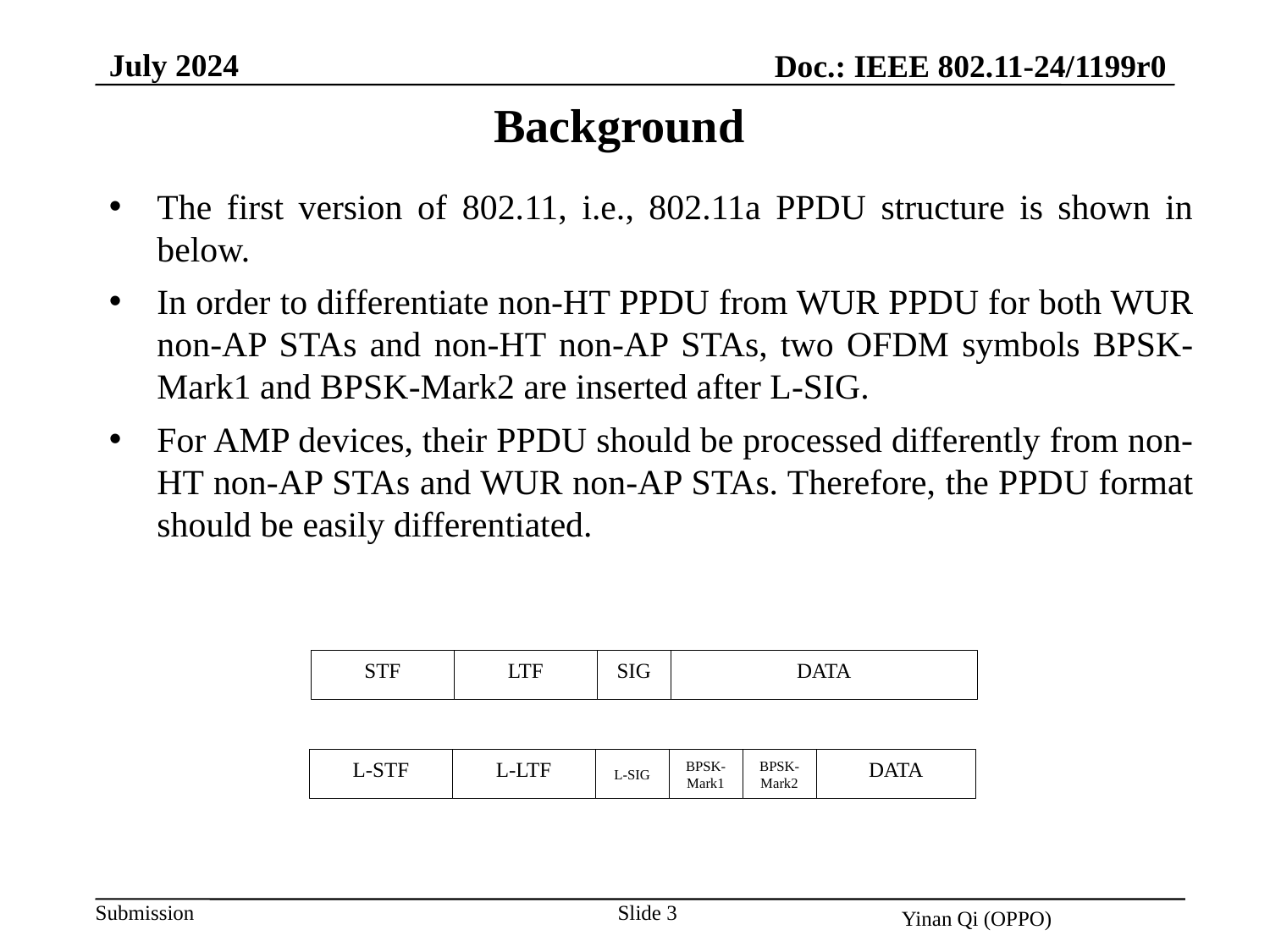

July 2024
Doc.: IEEE 802.11-24/1199r0
Background
The first version of 802.11, i.e., 802.11a PPDU structure is shown in below.
In order to differentiate non-HT PPDU from WUR PPDU for both WUR non-AP STAs and non-HT non-AP STAs, two OFDM symbols BPSK-Mark1 and BPSK-Mark2 are inserted after L-SIG.
For AMP devices, their PPDU should be processed differently from non-HT non-AP STAs and WUR non-AP STAs. Therefore, the PPDU format should be easily differentiated.

DATA
STF
LTF
SIG
BPSK-Mark2
DATA
L-STF
L-LTF
L-SIG
BPSK-Mark1
Slide 3
Yinan Qi (OPPO)